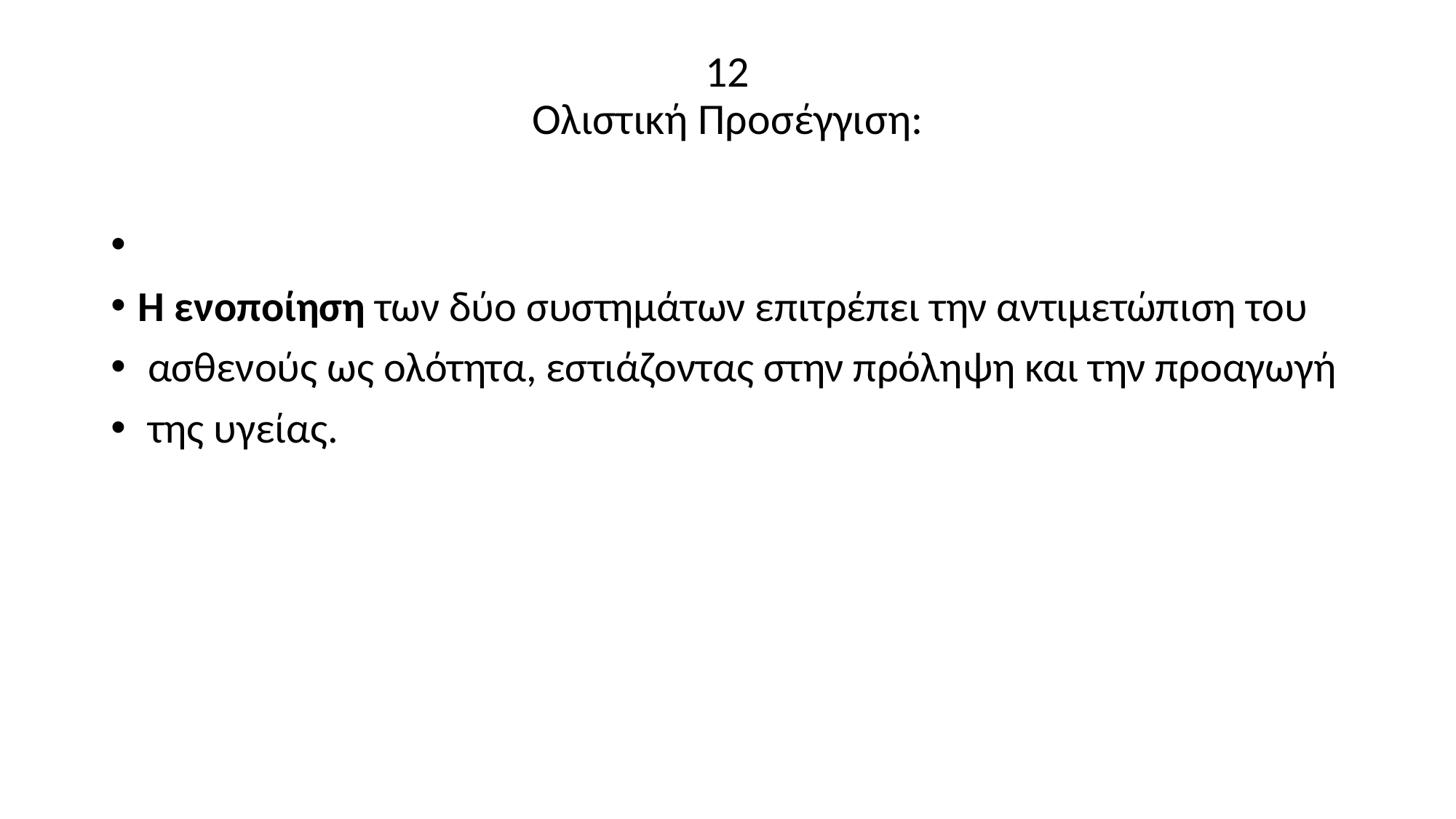

# 12 Ολιστική Προσέγγιση:

Η ενοποίηση των δύο συστημάτων επιτρέπει την αντιμετώπιση του
 ασθενούς ως ολότητα, εστιάζοντας στην πρόληψη και την προαγωγή
 της υγείας.